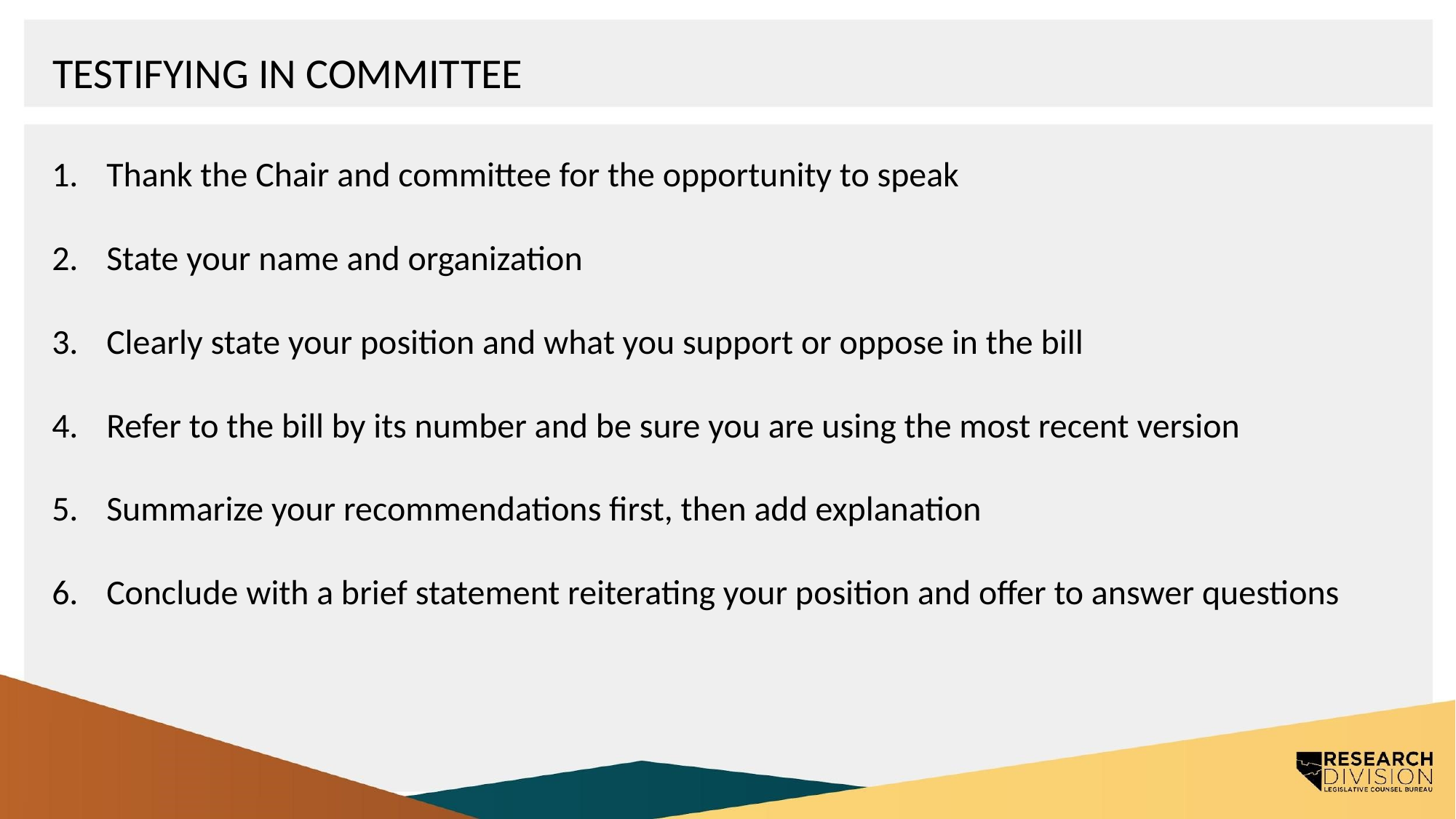

# Testifying in Committee
Thank the Chair and committee for the opportunity to speak

State your name and organization

Clearly state your position and what you support or oppose in the bill

Refer to the bill by its number and be sure you are using the most recent version

Summarize your recommendations first, then add explanation

Conclude with a brief statement reiterating your position and offer to answer questions